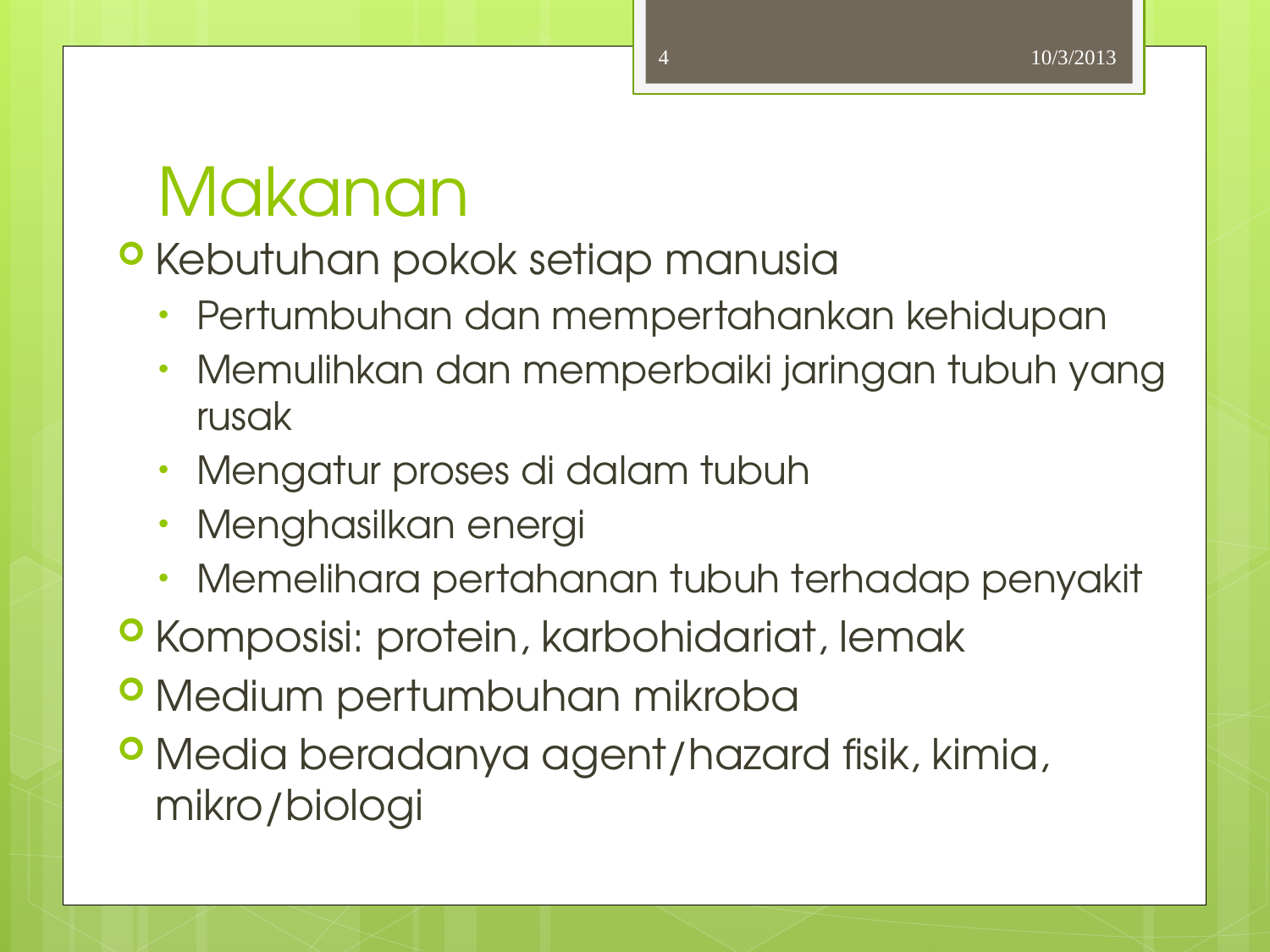

4
10/3/2013
# Makanan
Kebutuhan pokok setiap manusia
Pertumbuhan dan mempertahankan kehidupan
Memulihkan dan memperbaiki jaringan tubuh yang rusak
Mengatur proses di dalam tubuh
Menghasilkan energi
Memelihara pertahanan tubuh terhadap penyakit
Komposisi: protein, karbohidariat, lemak
Medium pertumbuhan mikroba
Media beradanya agent/hazard fisik, kimia, mikro/biologi